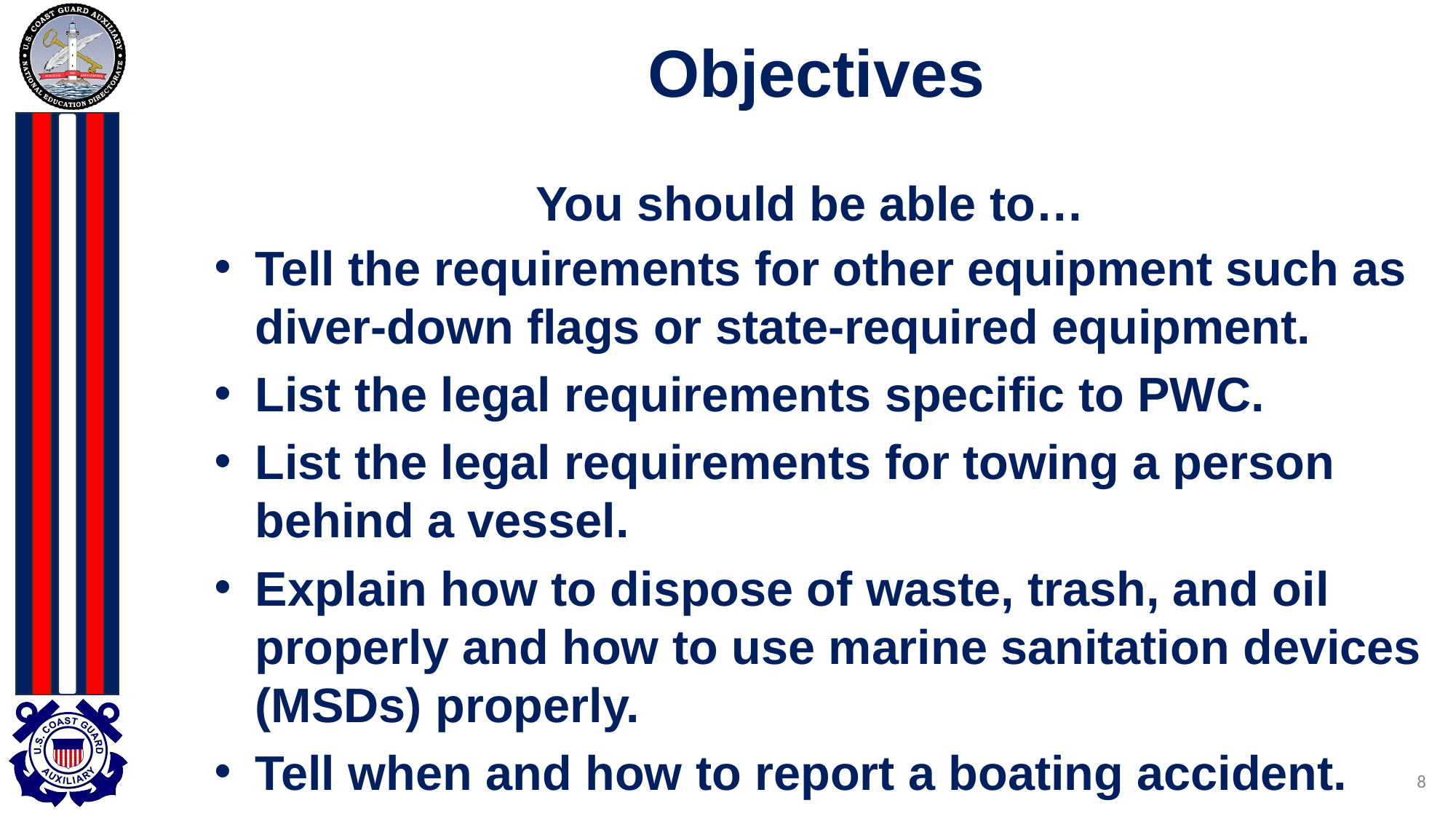

# Objectives
You should be able to…
Tell the requirements for other equipment such as diver-down flags or state-required equipment.
List the legal requirements specific to PWC.
List the legal requirements for towing a person behind a vessel.
Explain how to dispose of waste, trash, and oil properly and how to use marine sanitation devices (MSDs) properly.
Tell when and how to report a boating accident.
8